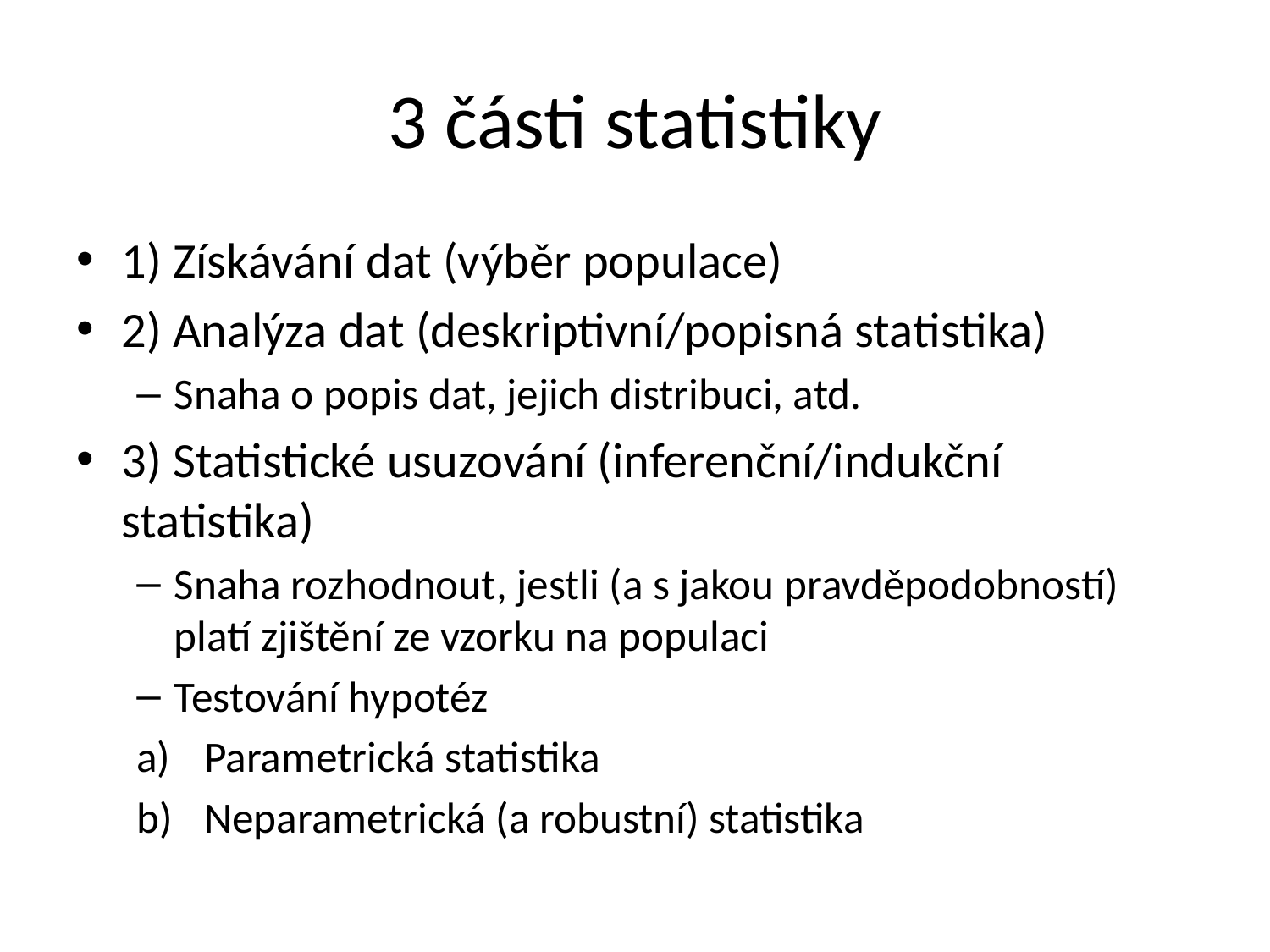

# 3 části statistiky
1) Získávání dat (výběr populace)
2) Analýza dat (deskriptivní/popisná statistika)
Snaha o popis dat, jejich distribuci, atd.
3) Statistické usuzování (inferenční/indukční statistika)
Snaha rozhodnout, jestli (a s jakou pravděpodobností) platí zjištění ze vzorku na populaci
Testování hypotéz
Parametrická statistika
Neparametrická (a robustní) statistika